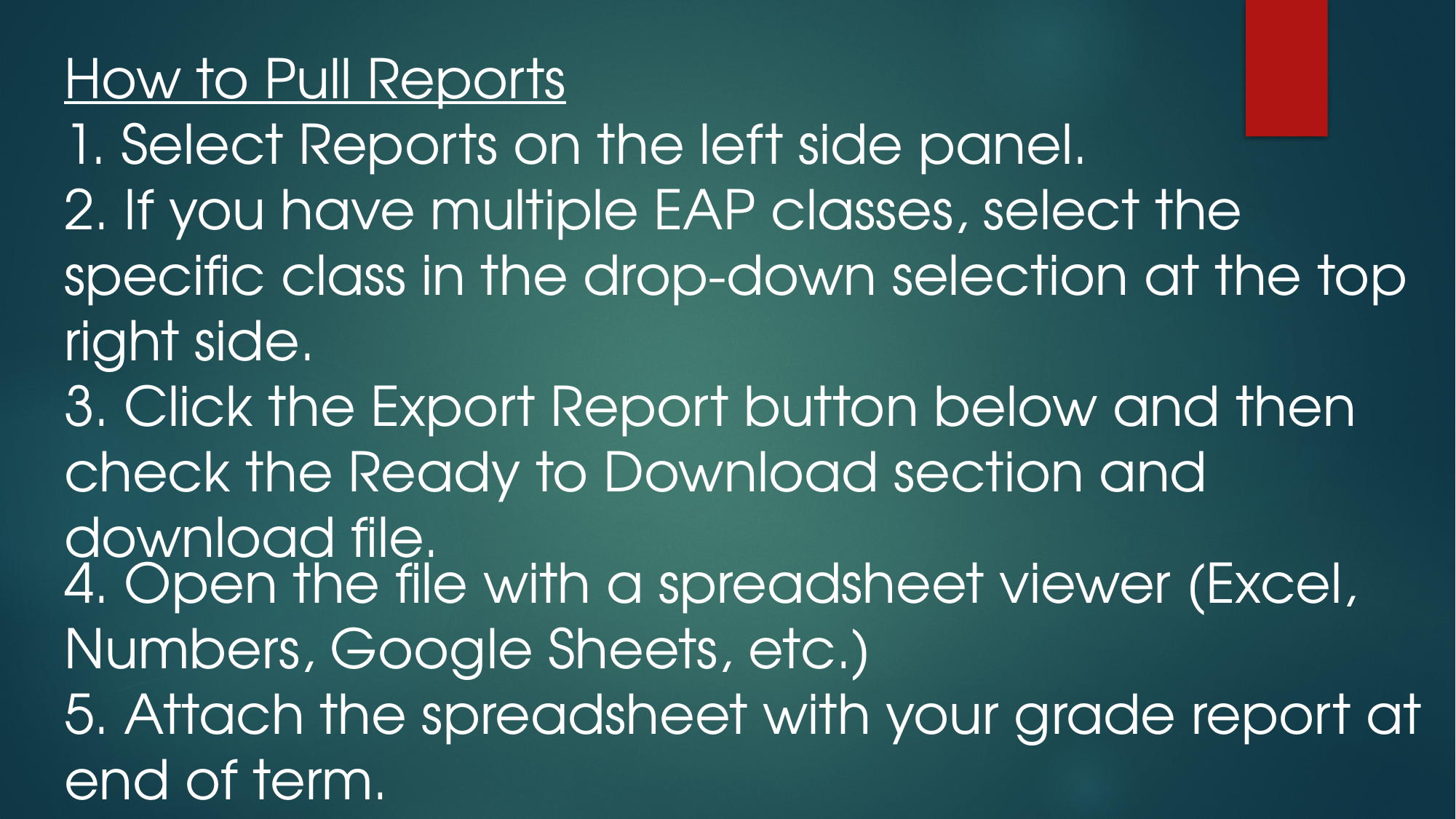

How to Pull Reports
1. Select Reports on the left side panel.
2. If you have multiple EAP classes, select the specific class in the drop-down selection at the top right side.
3. Click the Export Report button below and then check the Ready to Download section and download file.
4. Open the file with a spreadsheet viewer (Excel, Numbers, Google Sheets, etc.)
5. Attach the spreadsheet with your grade report at end of term.